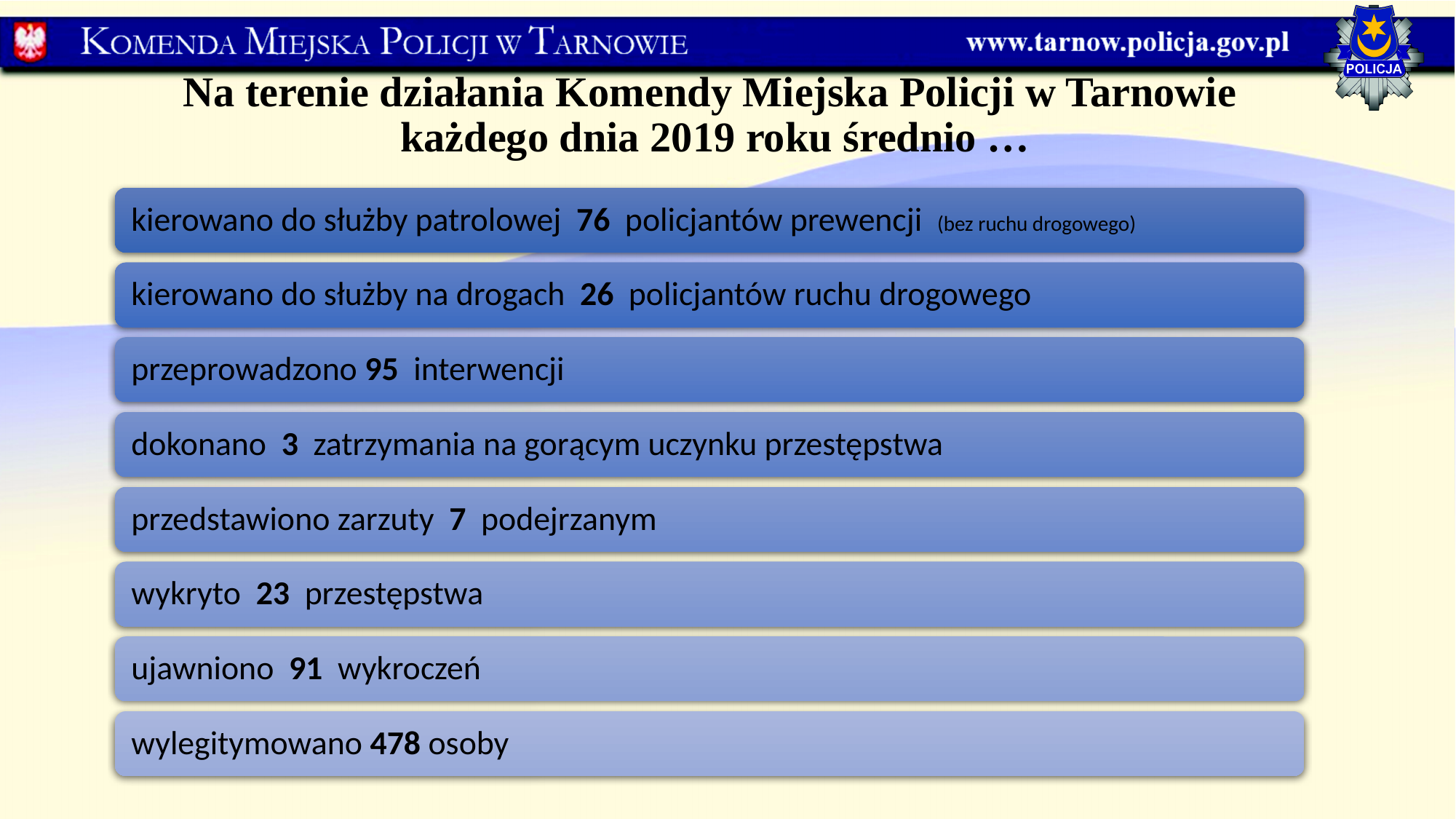

Na terenie działania Komendy Miejska Policji w Tarnowie
każdego dnia 2019 roku średnio …
kierowano do służby patrolowej  76  policjantów prewencji  (bez ruchu drogowego)
kierowano do służby na drogach  26  policjantów ruchu drogowego
przeprowadzono 95  interwencji
dokonano  3  zatrzymania na gorącym uczynku przestępstwa
przedstawiono zarzuty  7  podejrzanym
wykryto  23  przestępstwa
ujawniono  91  wykroczeń
wylegitymowano 478 osoby